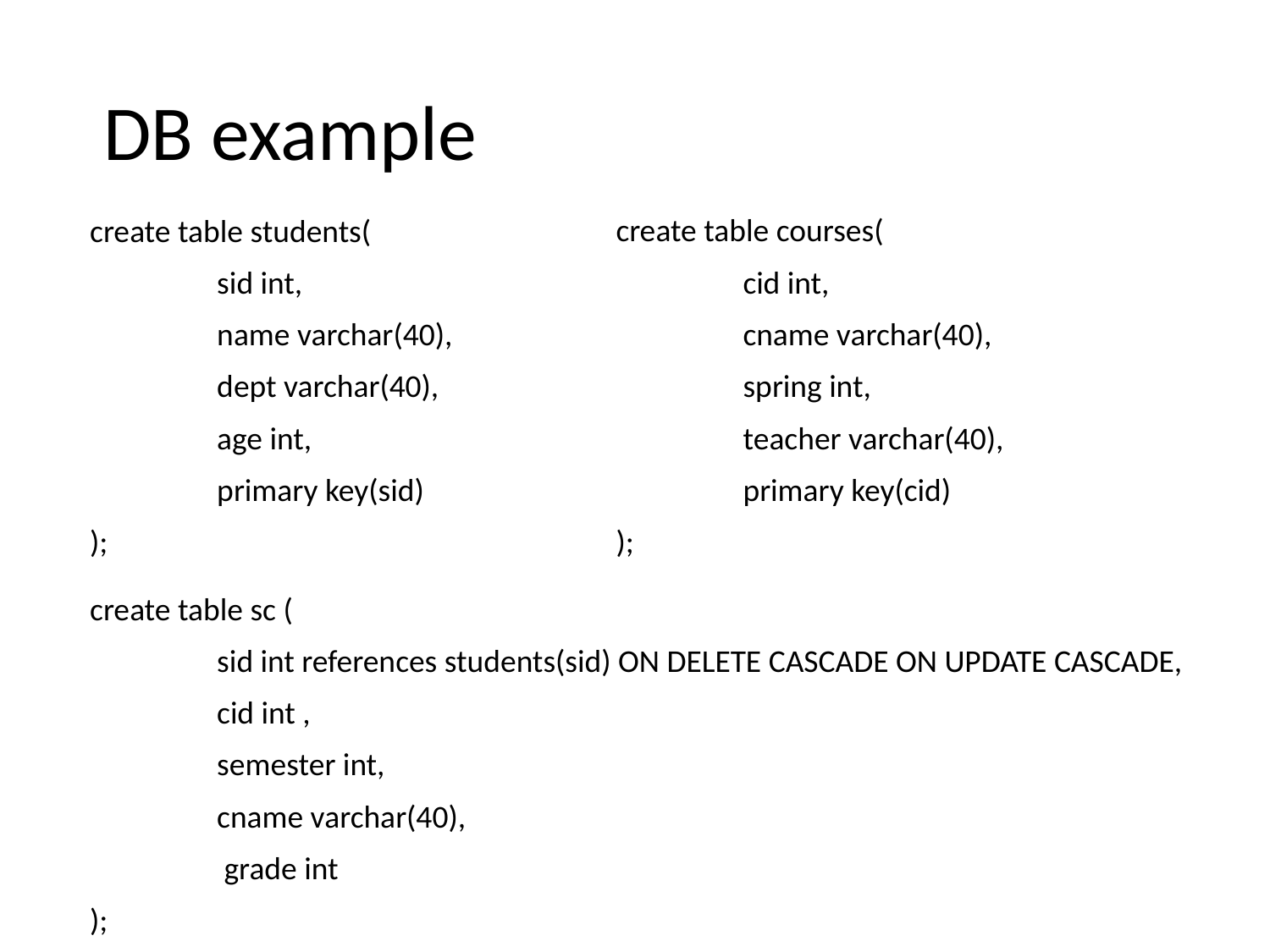

# DB example
create table students(
	sid int,
	name varchar(40),
	dept varchar(40),
	age int,
	primary key(sid)
);
create table courses(
	cid int,
	cname varchar(40),
	spring int,
	teacher varchar(40),
	primary key(cid)
);
create table sc (
	sid int references students(sid) ON DELETE CASCADE ON UPDATE CASCADE,
	cid int ,
	semester int,
	cname varchar(40),
	 grade int
);